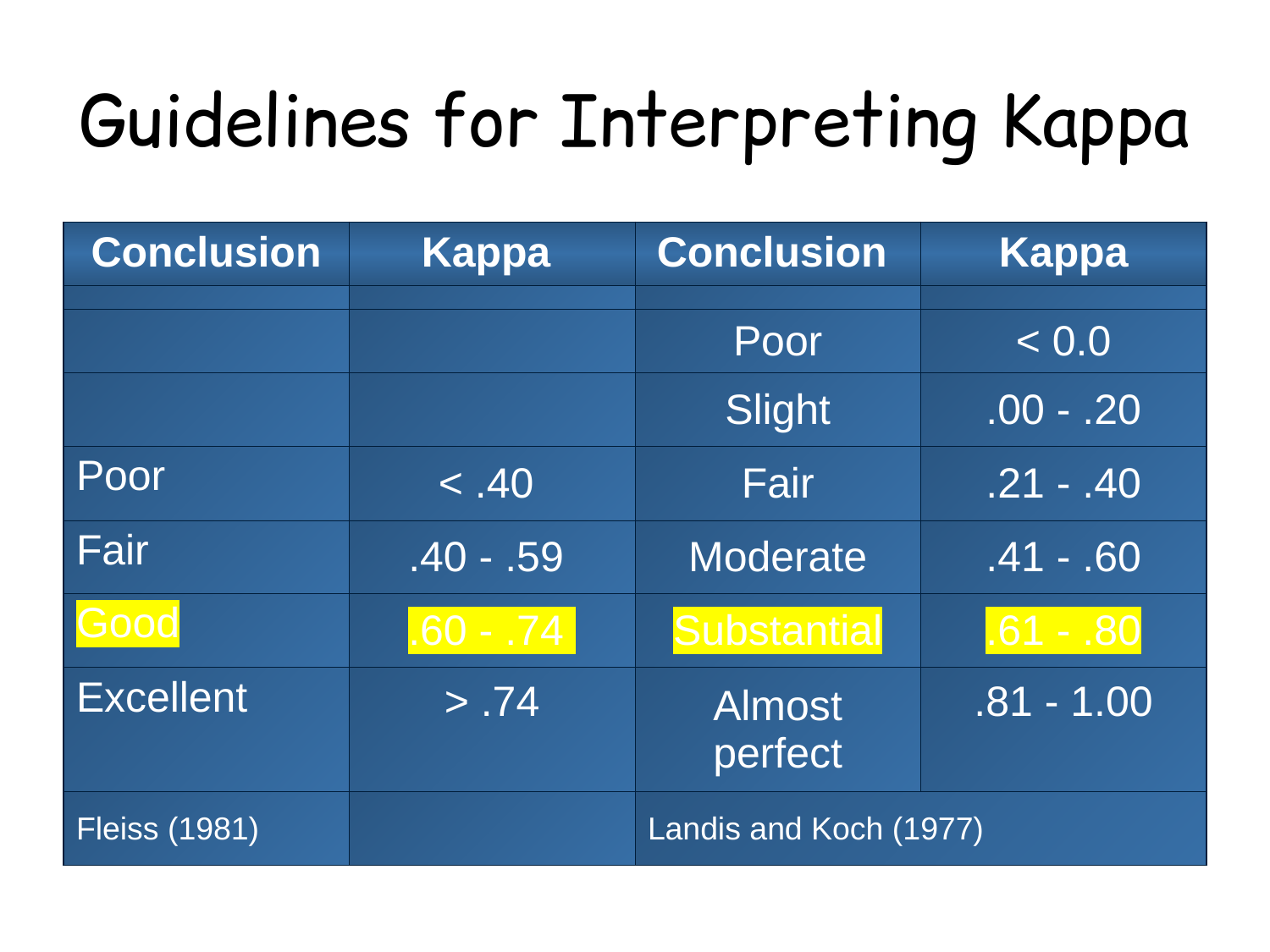

# Guidelines for Interpreting Kappa
| Conclusion | Kappa | Conclusion | Kappa |
| --- | --- | --- | --- |
|  |  |  |  |
|  |  | Poor | < 0.0 |
|  |  | Slight | .00 - .20 |
| Poor | < .40 | Fair | .21 - .40 |
| Fair | .40 - .59 | Moderate | .41 - .60 |
| Good | .60 - .74 | Substantial | .61 - .80 |
| Excellent | > .74 | Almost perfect | .81 - 1.00 |
| Fleiss (1981) |  | Landis and Koch (1977) |  |